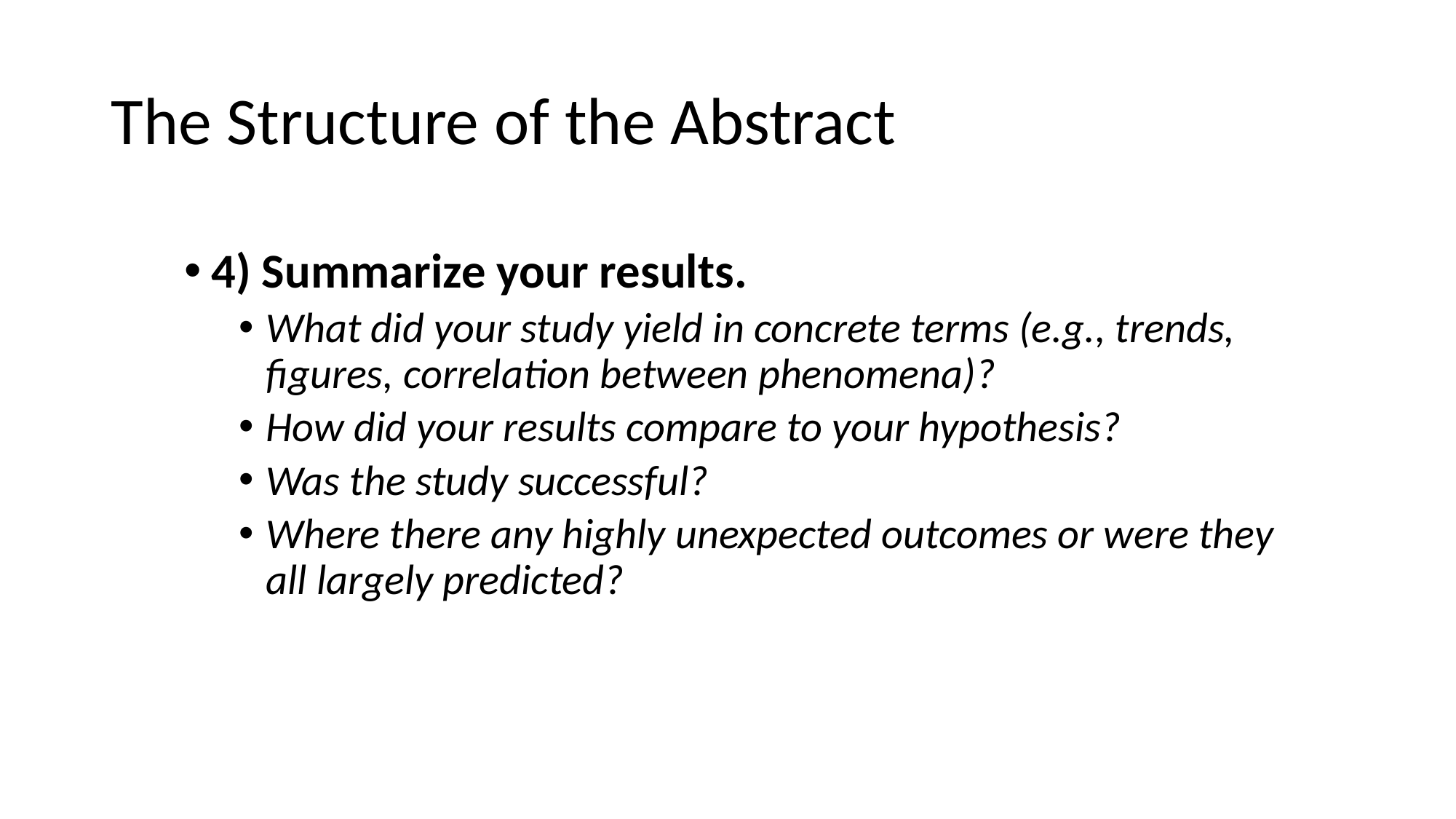

# The Structure of the Abstract
4) Summarize your results.
What did your study yield in concrete terms (e.g., trends, figures, correlation between phenomena)?
How did your results compare to your hypothesis?
Was the study successful?
Where there any highly unexpected outcomes or were they all largely predicted?